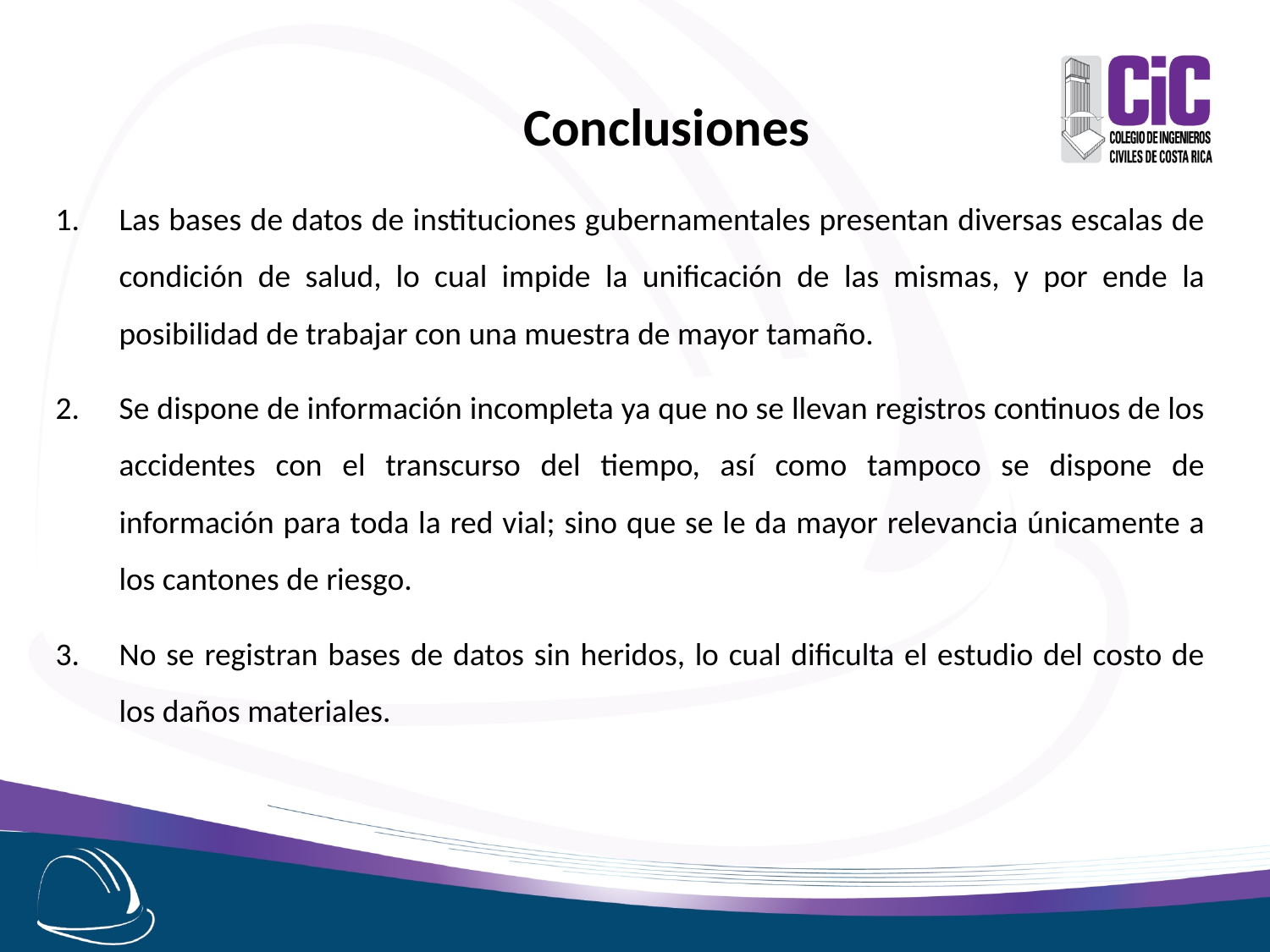

Conclusiones

Las bases de datos de instituciones gubernamentales presentan diversas escalas de condición de salud, lo cual impide la unificación de las mismas, y por ende la posibilidad de trabajar con una muestra de mayor tamaño.
Se dispone de información incompleta ya que no se llevan registros continuos de los accidentes con el transcurso del tiempo, así como tampoco se dispone de información para toda la red vial; sino que se le da mayor relevancia únicamente a los cantones de riesgo.
No se registran bases de datos sin heridos, lo cual dificulta el estudio del costo de los daños materiales.